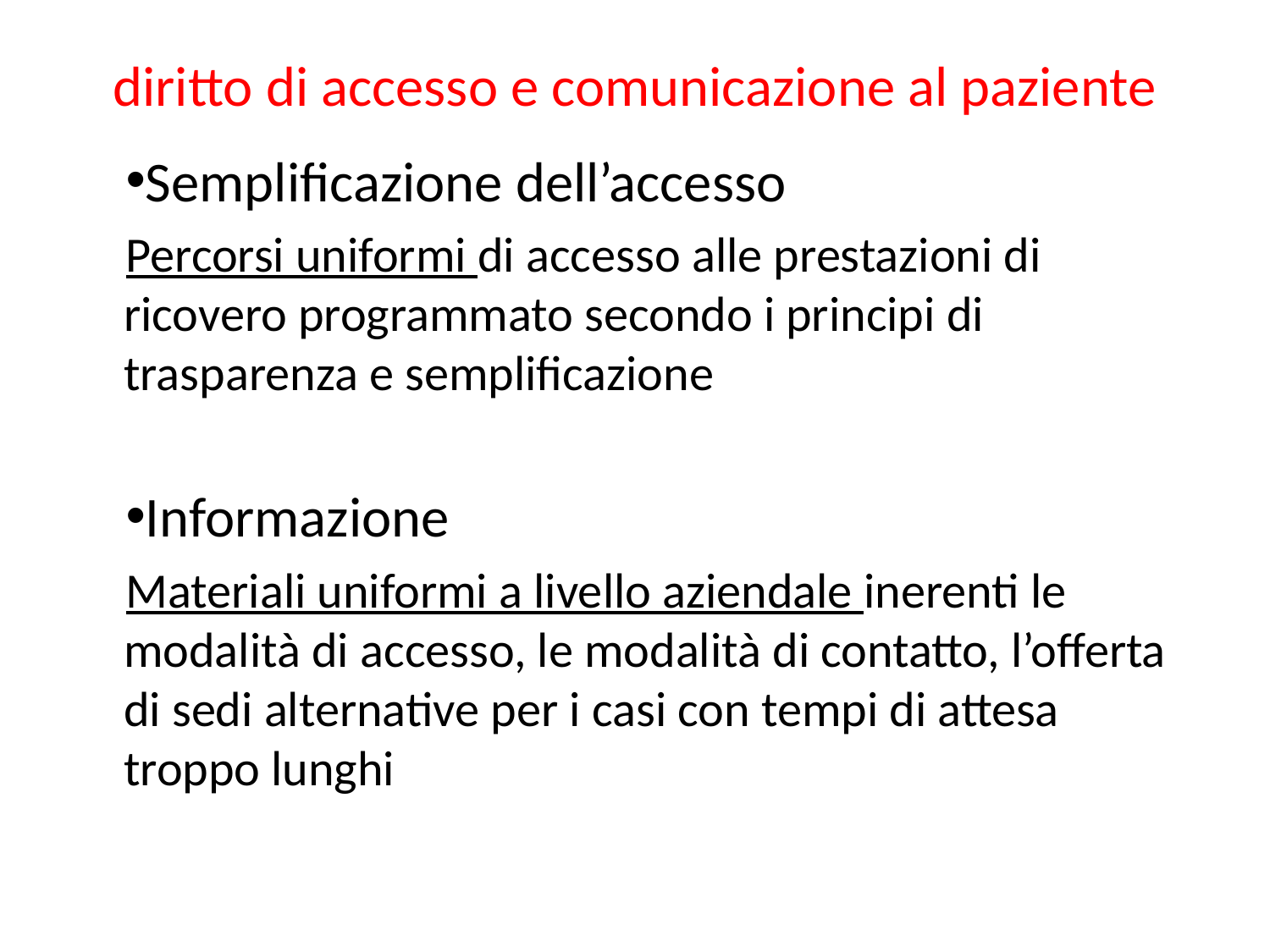

# diritto di accesso e comunicazione al paziente
Semplificazione dell’accesso
Percorsi uniformi di accesso alle prestazioni di ricovero programmato secondo i principi di trasparenza e semplificazione

Informazione
Materiali uniformi a livello aziendale inerenti le modalità di accesso, le modalità di contatto, l’offerta di sedi alternative per i casi con tempi di attesa troppo lunghi